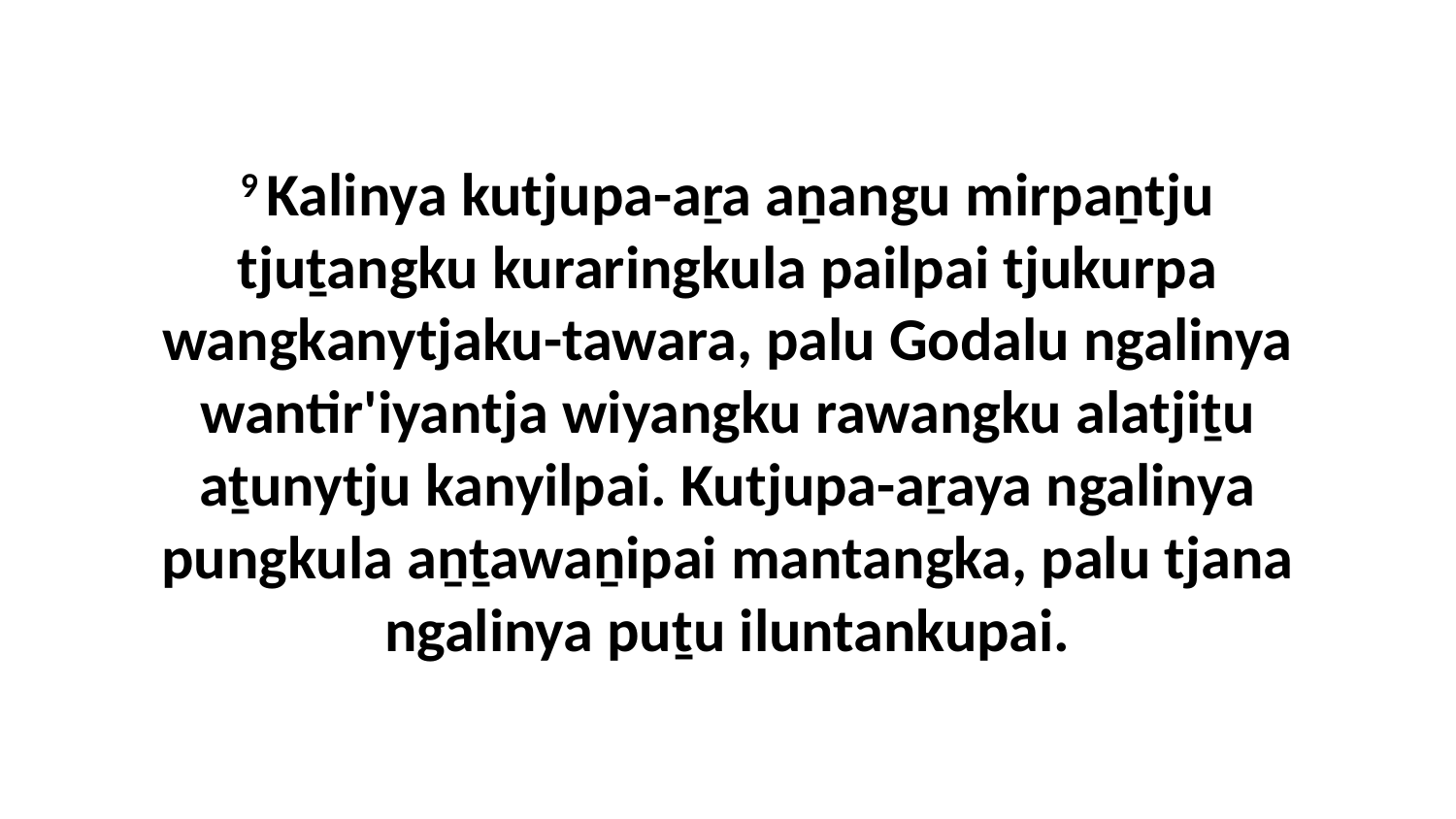

9 Kalinya kutjupa-aṟa aṉangu mirpaṉtju tjuṯangku kuraringkula pailpai tjukurpa wangkanytjaku-tawara, palu Godalu ngalinya wantir'iyantja wiyangku rawangku alatjiṯu aṯunytju kanyilpai. Kutjupa-aṟaya ngalinya pungkula aṉṯawaṉipai mantangka, palu tjana ngalinya puṯu iluntankupai.